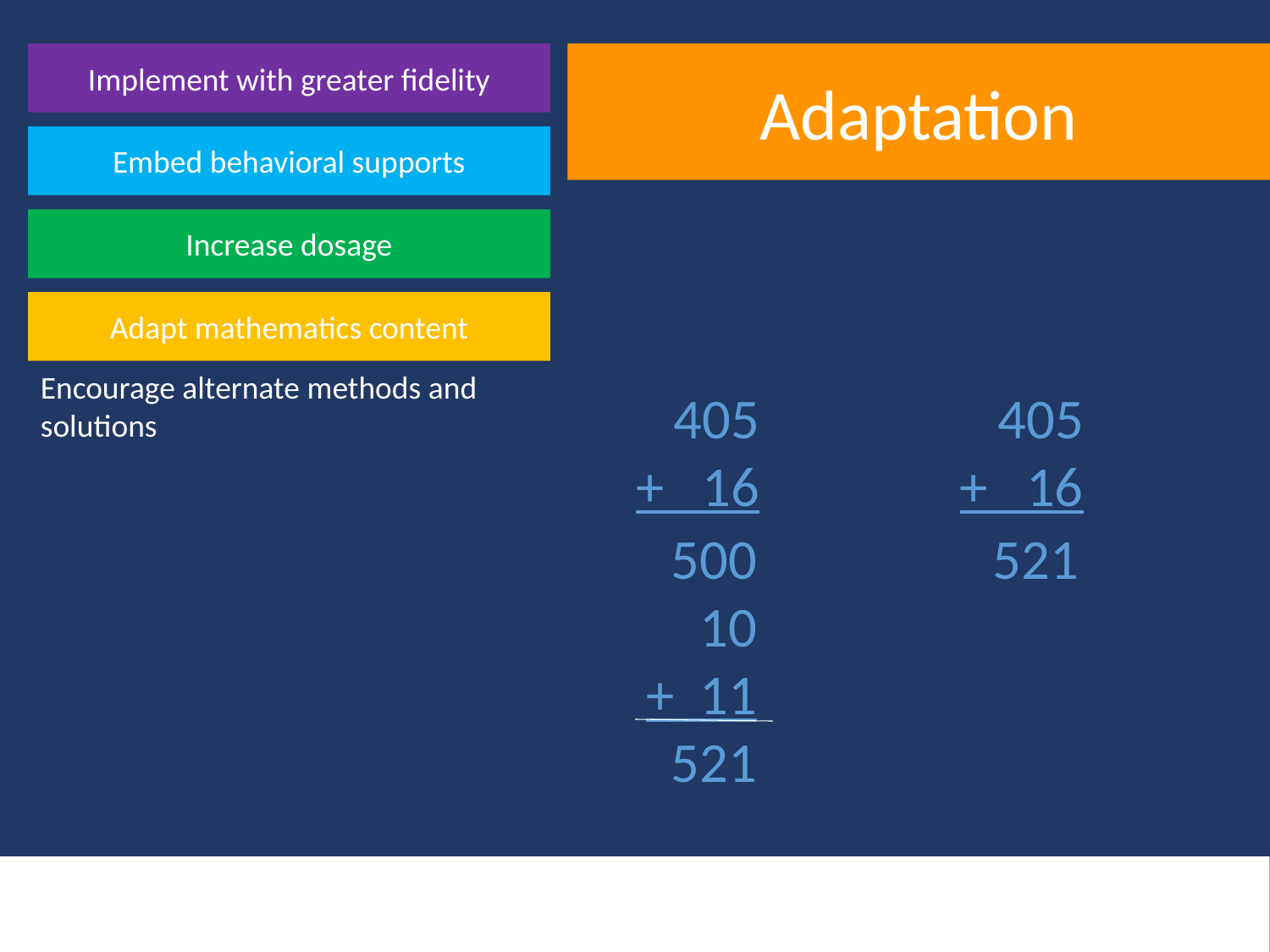

Implement with greater fidelity
Adaptation
Embed behavioral supports
Increase dosage
Adapt mathematics content
Encourage alternate methods and solutions
405
+   16
405
+   16
500
10
+  11
521
521
Copyright 2018 srpowell@austin.utexas.edu